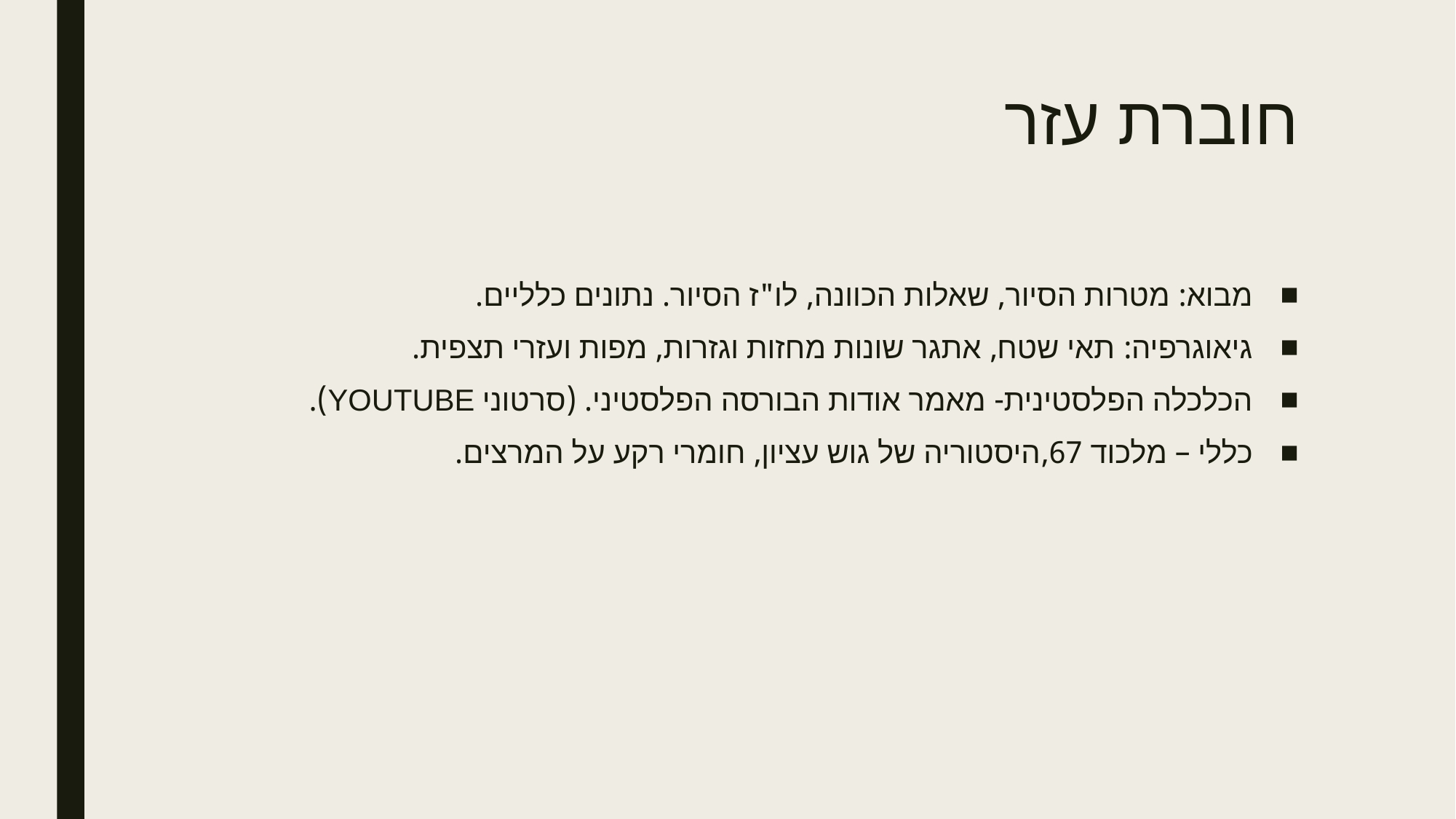

# חוברת עזר
מבוא: מטרות הסיור, שאלות הכוונה, לו"ז הסיור. נתונים כלליים.
גיאוגרפיה: תאי שטח, אתגר שונות מחזות וגזרות, מפות ועזרי תצפית.
הכלכלה הפלסטינית- מאמר אודות הבורסה הפלסטיני. (סרטוני YOUTUBE).
כללי – מלכוד 67,היסטוריה של גוש עציון, חומרי רקע על המרצים.